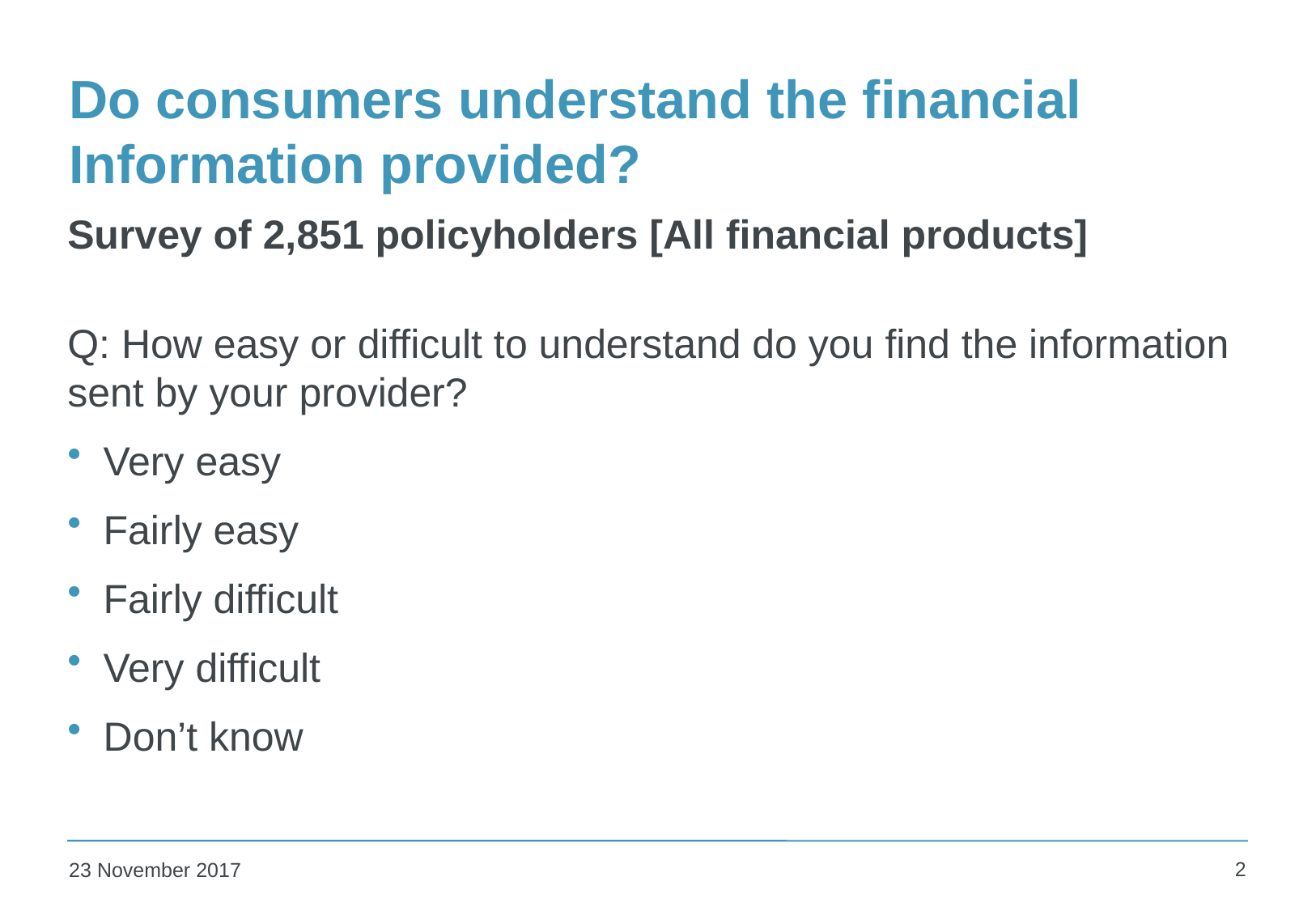

# Do consumers understand the financial Information provided?
Survey of 2,851 policyholders [All financial products]

Q: How easy or difficult to understand do you find the information sent by your provider?
Very easy
Fairly easy
Fairly difficult
Very difficult
Don’t know

2
23 November 2017